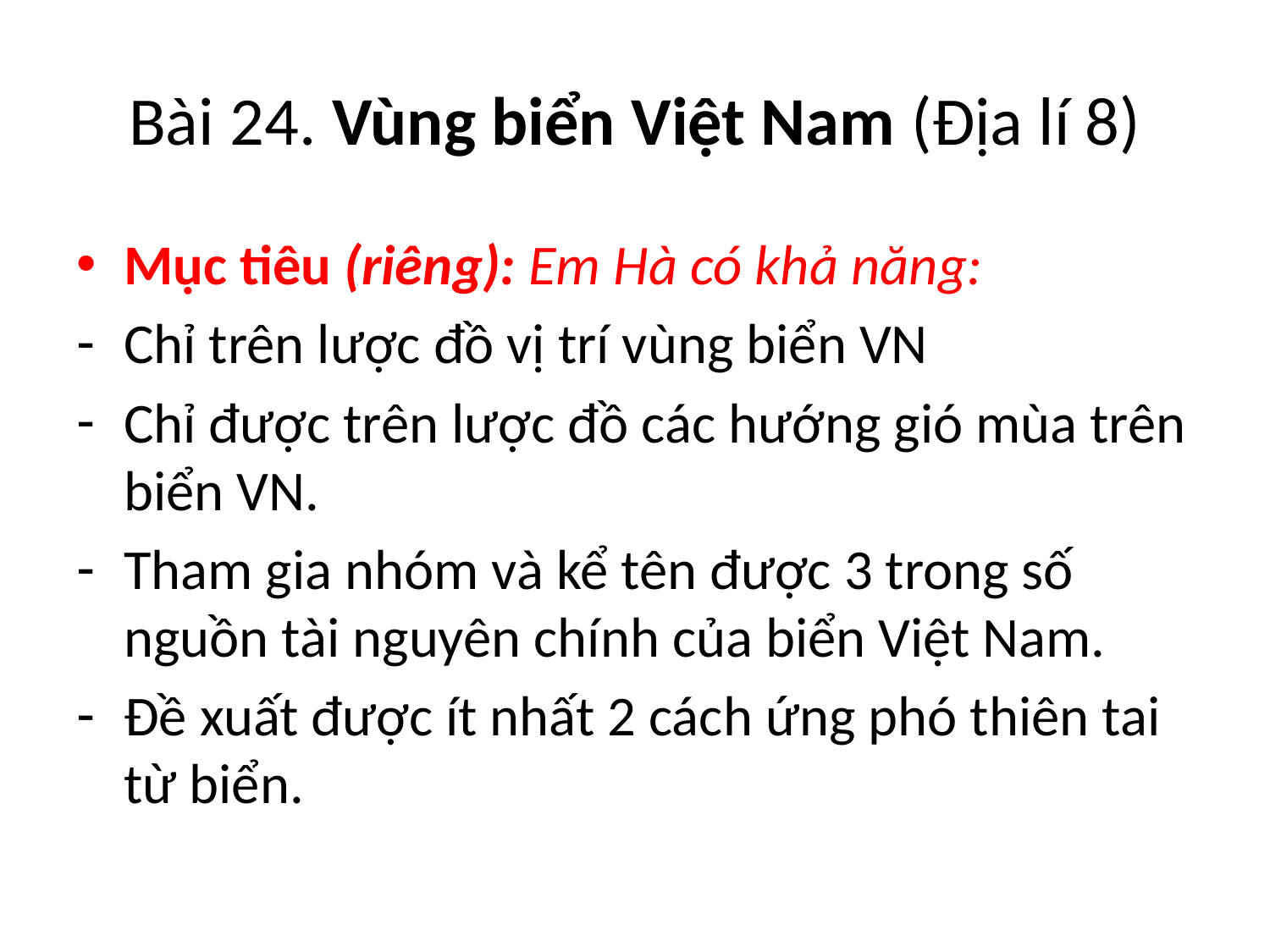

# Bài 24. Vùng biển Việt Nam (Địa lí 8)
Mục tiêu (riêng): Em Hà có khả năng:
Chỉ trên lược đồ vị trí vùng biển VN
Chỉ được trên lược đồ các hướng gió mùa trên biển VN.
Tham gia nhóm và kể tên được 3 trong số nguồn tài nguyên chính của biển Việt Nam.
Đề xuất được ít nhất 2 cách ứng phó thiên tai từ biển.